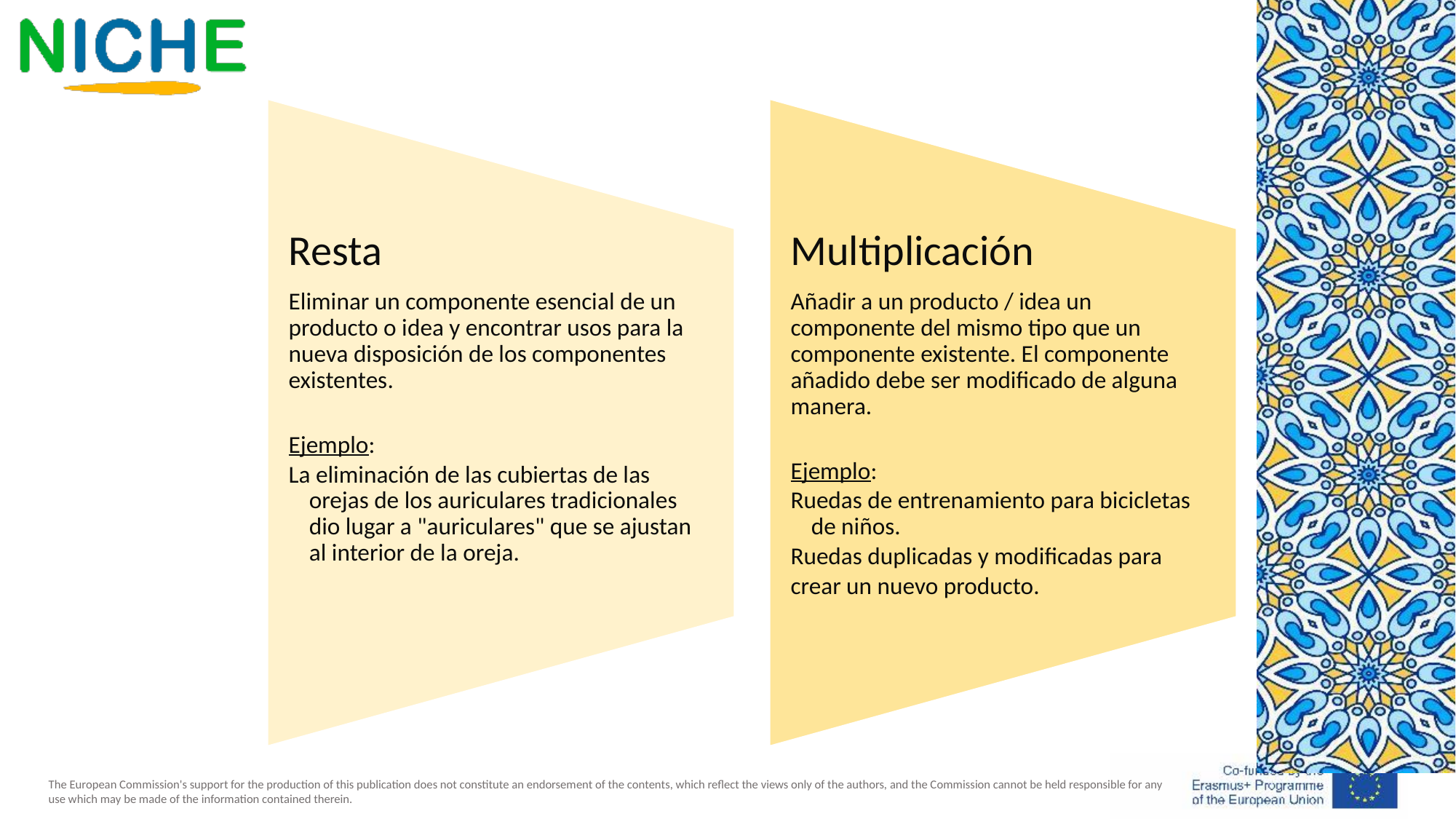

Resta​
Eliminar un componente esencial de un producto o idea y encontrar usos para la nueva disposición de los componentes existentes.​​

Ejemplo: ​​
La eliminación de las cubiertas de las orejas de los auriculares tradicionales dio lugar a "auriculares" que se ajustan al interior de la oreja. ​​

Multiplicación​
Añadir a un producto / idea un componente del mismo tipo que un componente existente. El componente añadido debe ser modificado de alguna manera.​​

Ejemplo:​​
Ruedas de entrenamiento para bicicletas de niños.
Ruedas duplicadas y modificadas para
crear un nuevo producto.​
​